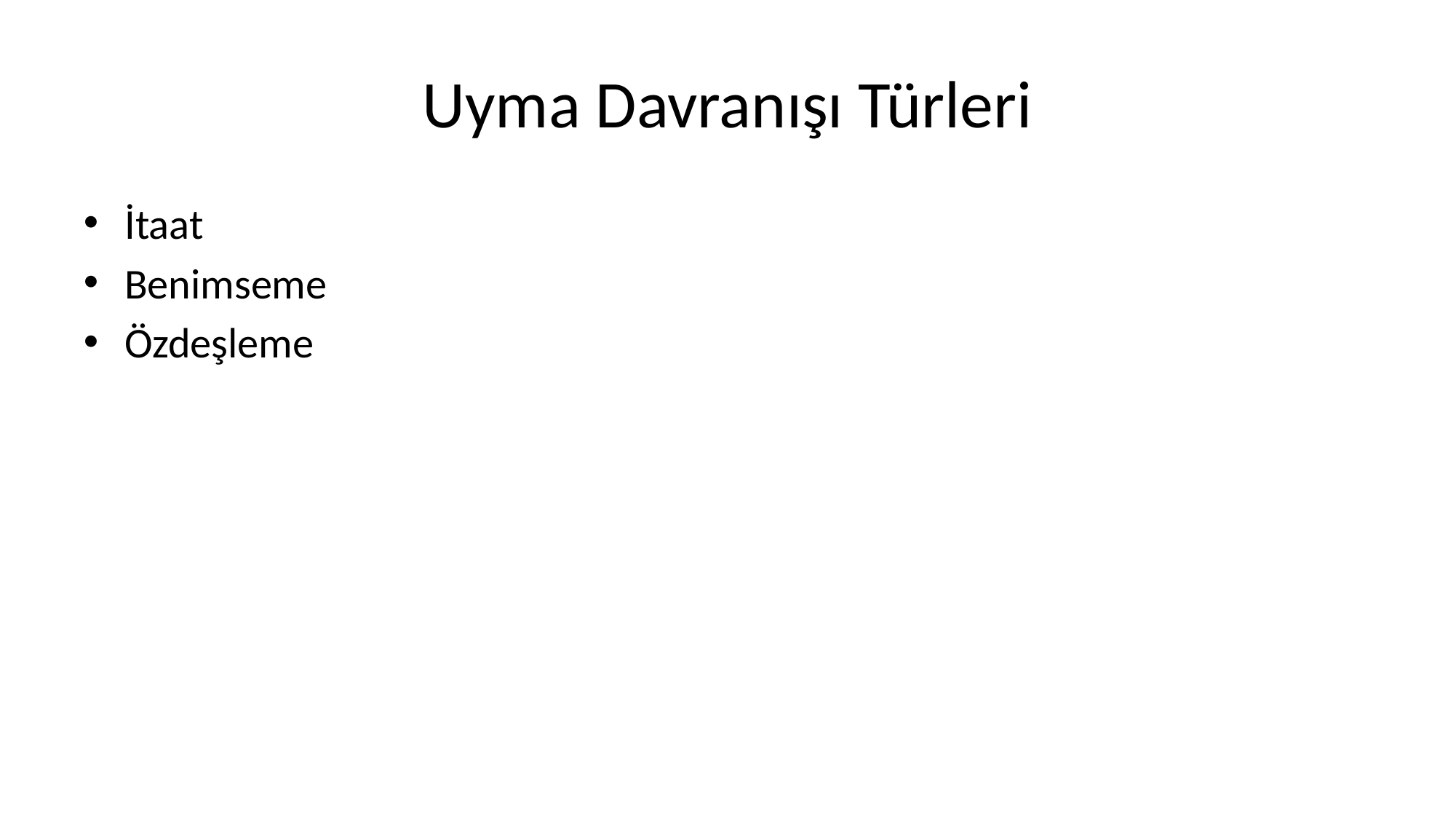

# Uyma Davranışı Türleri
İtaat
Benimseme
Özdeşleme